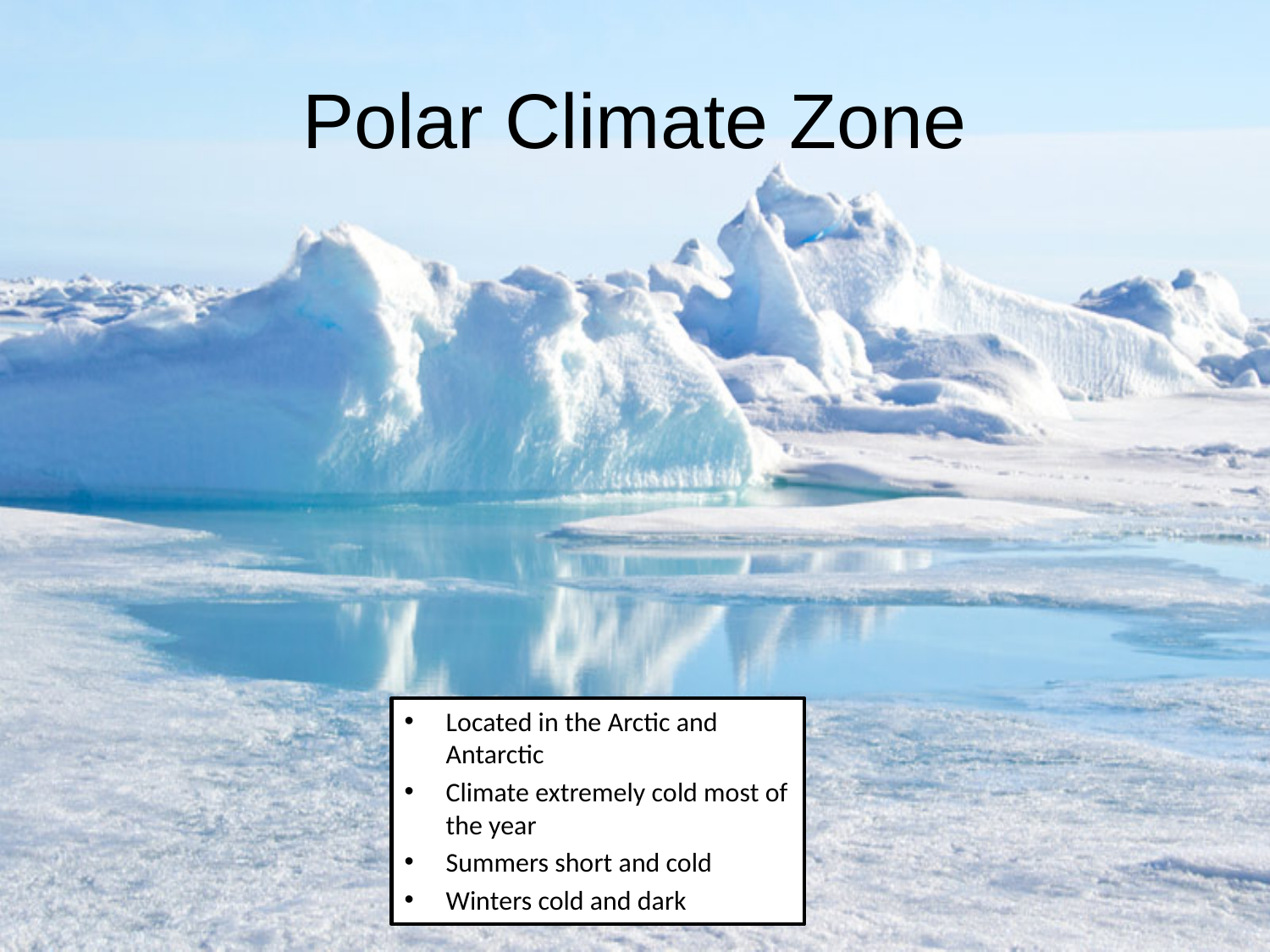

# Polar Climate Zone
Located in the Arctic and Antarctic
Climate extremely cold most of the year
Summers short and cold
Winters cold and dark